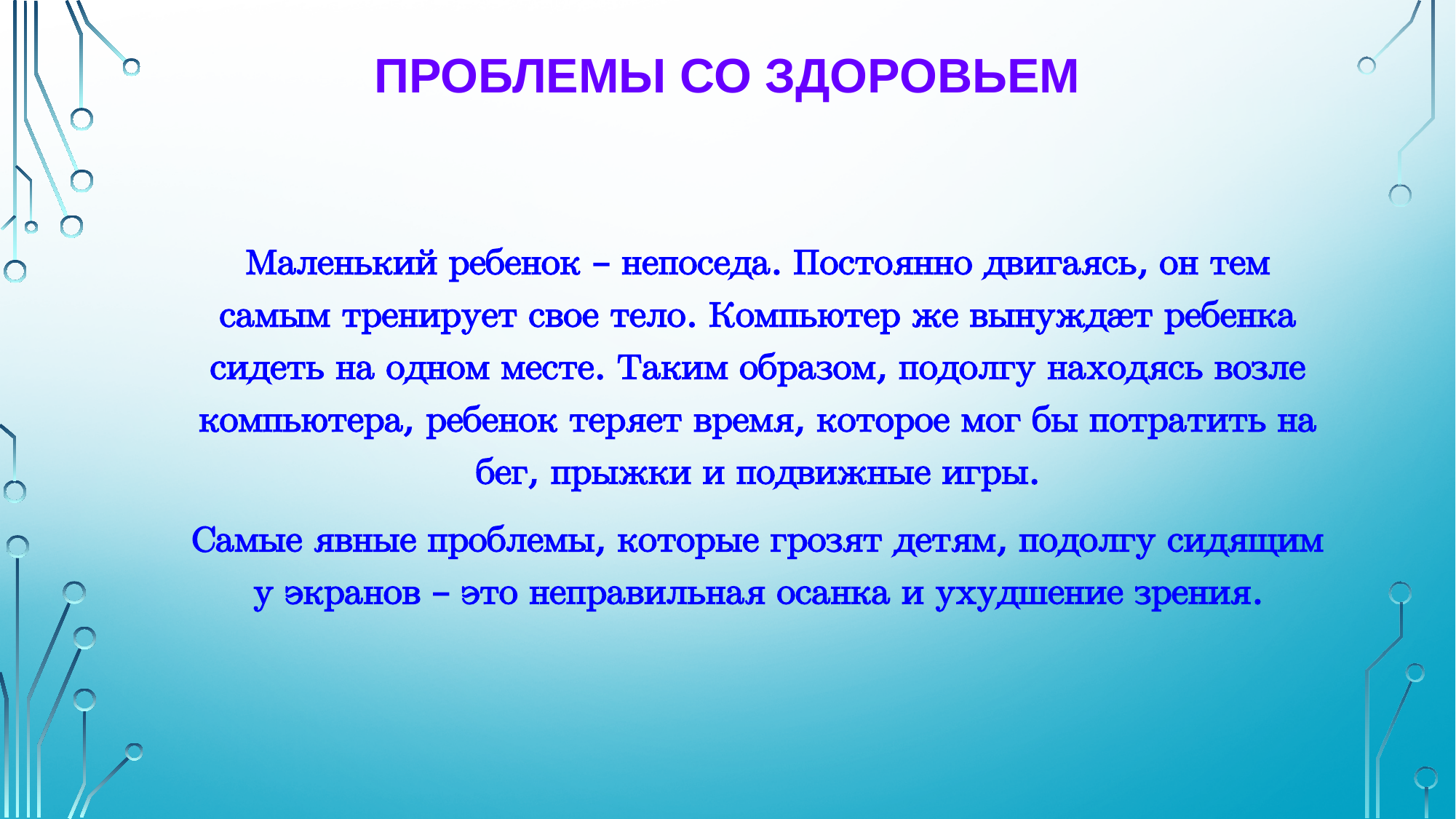

# Проблемы со здоровьем
Маленький ребенок – непоседа. Постоянно двигаясь, он тем самым тренирует свое тело. Компьютер же вынуждает ребенка сидеть на одном месте. Таким образом, подолгу находясь возле компьютера, ребенок теряет время, которое мог бы потратить на бег, прыжки и подвижные игры.
Самые явные проблемы, которые грозят детям, подолгу сидящим у экранов – это неправильная осанка и ухудшение зрения.